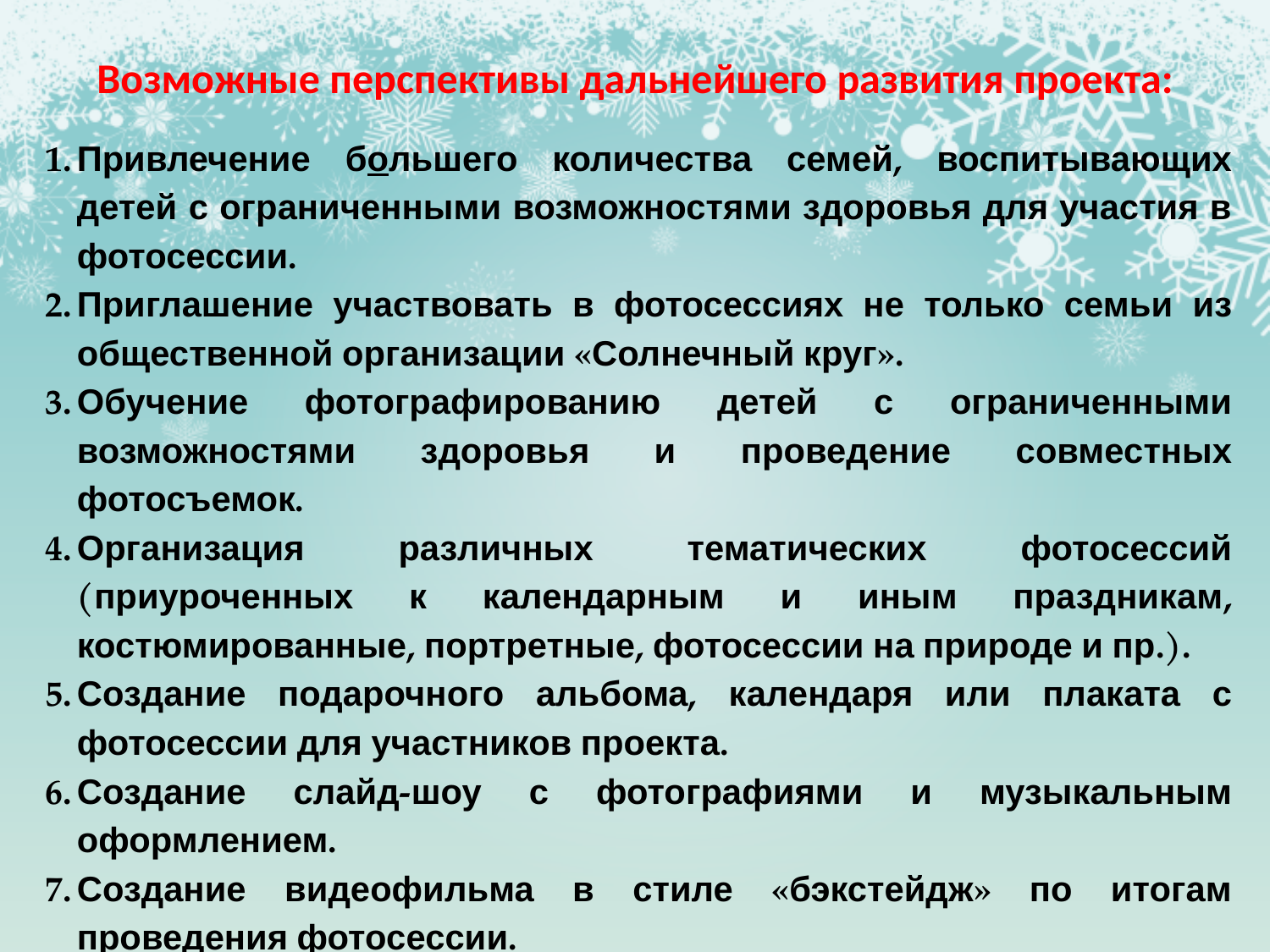

Возможные перспективы дальнейшего развития проекта:
Привлечение большего количества семей, воспитывающих детей с ограниченными возможностями здоровья для участия в фотосессии.
Приглашение участвовать в фотосессиях не только семьи из общественной организации «Солнечный круг».
Обучение фотографированию детей с ограниченными возможностями здоровья и проведение совместных фотосъемок.
Организация различных тематических фотосессий (приуроченных к календарным и иным праздникам, костюмированные, портретные, фотосессии на природе и пр.).
Создание подарочного альбома, календаря или плаката с фотосессии для участников проекта.
Создание слайд-шоу с фотографиями и музыкальным оформлением.
Создание видеофильма в стиле «бэкстейдж» по итогам проведения фотосессии.